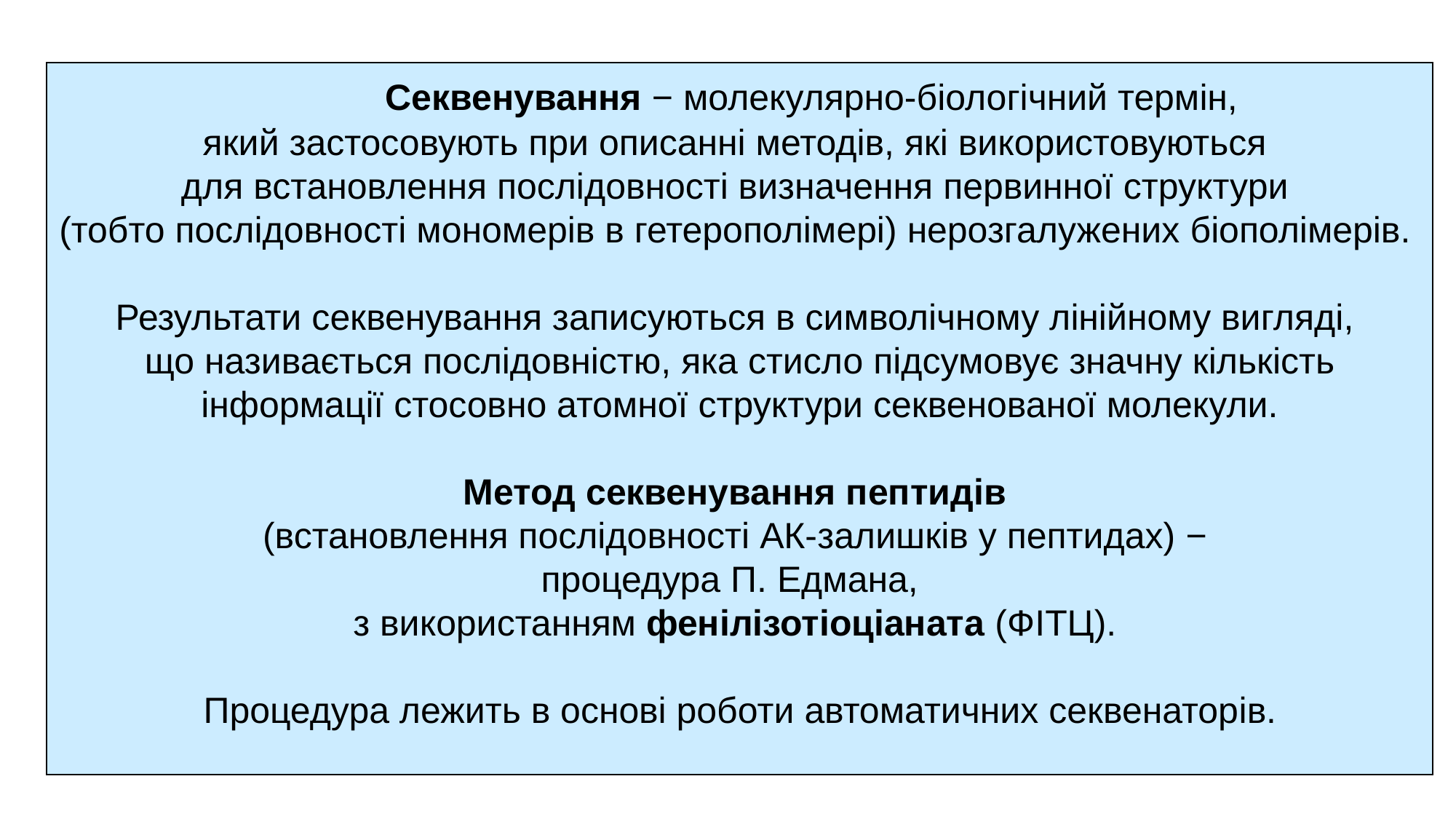

Секвенування − молекулярно-біологічний термін,
який застосовують при описанні методів, які використовуються
для встановлення послідовності визначення первинної структури
(тобто послідовності мономерів в гетерополімері) нерозгалужених біополімерів.

Результати секвенування записуються в символічному лінійному вигляді,
що називається послідовністю, яка стисло підсумовує значну кількість інформації стосовно атомної структури секвенованої молекули.

Метод секвенування пептидів
(встановлення послідовності АК-залишків у пептидах) −
процедура П. Едмана,
з використанням фенілізотіоціаната (ФІТЦ).

Процедура лежить в основі роботи автоматичних секвенаторів.